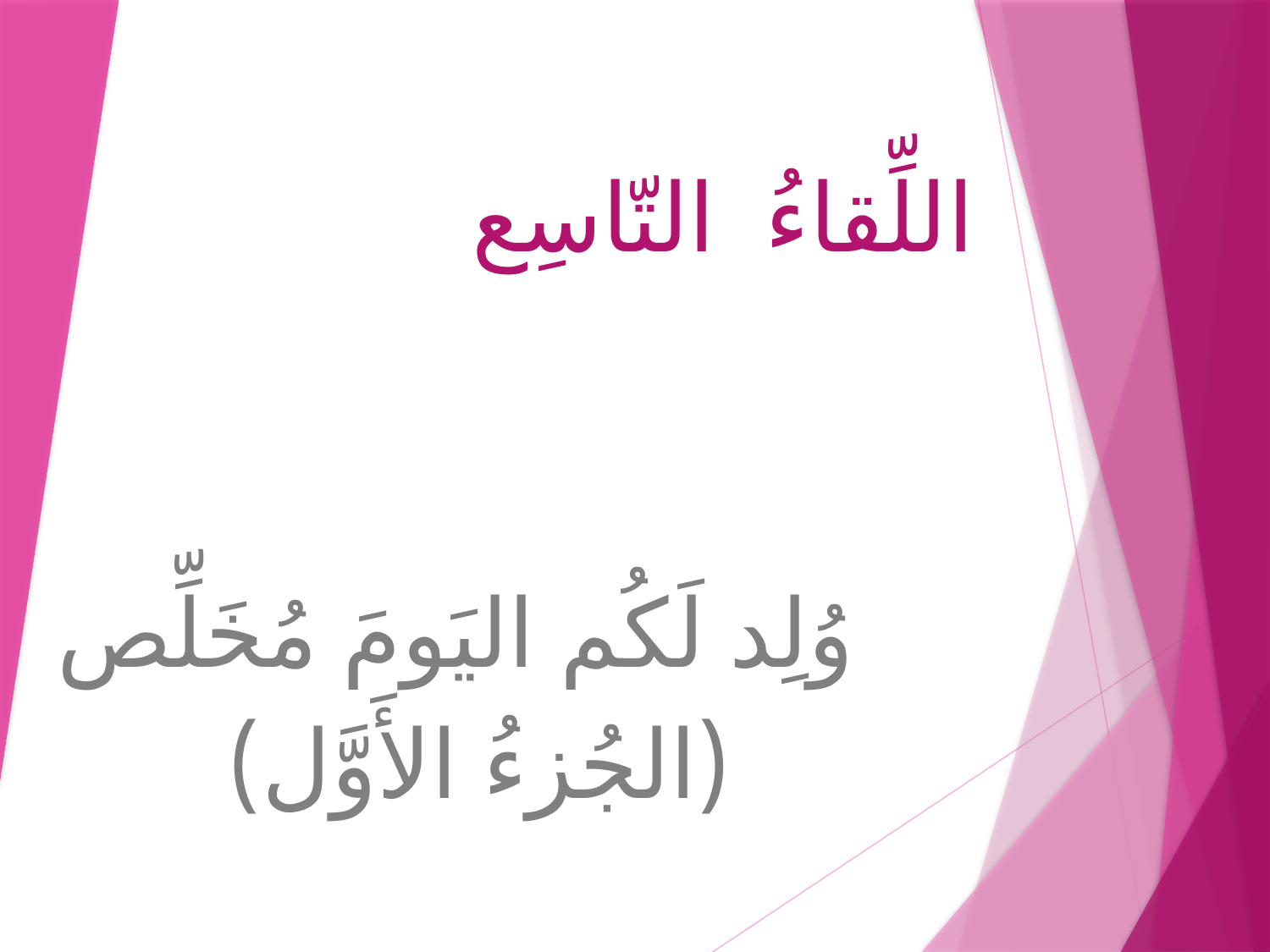

# اللِّقاءُ  التّاسِع

وُلِد لَكُم اليَومَ مُخَلِّص
     (الجُزءُ الأَوَّل)